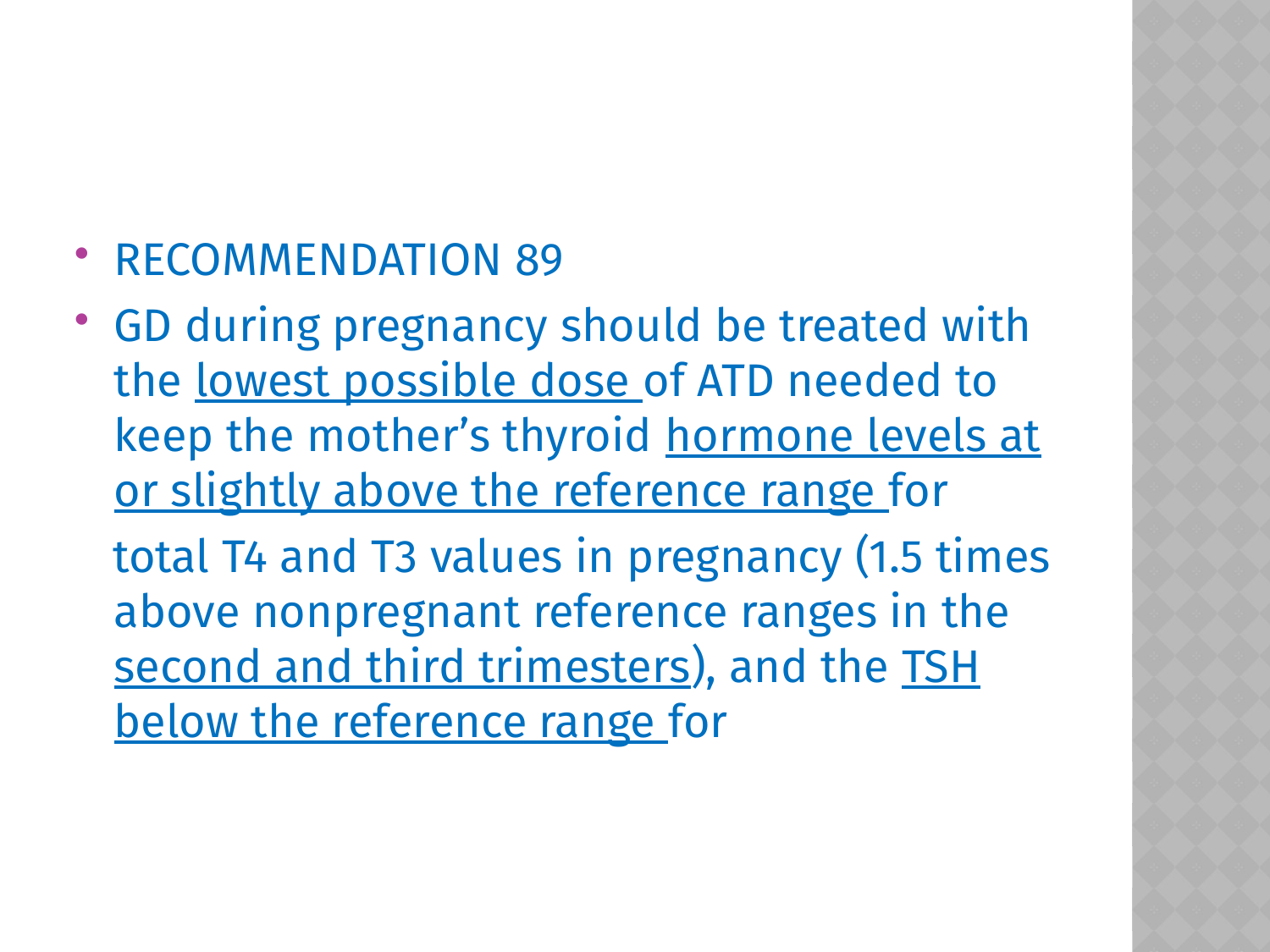

#
RECOMMENDATION 89
GD during pregnancy should be treated with the lowest possible dose of ATD needed to keep the mother’s thyroid hormone levels at or slightly above the reference range for
   total T4 and T3 values in pregnancy (1.5 times above nonpregnant reference ranges in the second and third trimesters), and the TSH below the reference range for